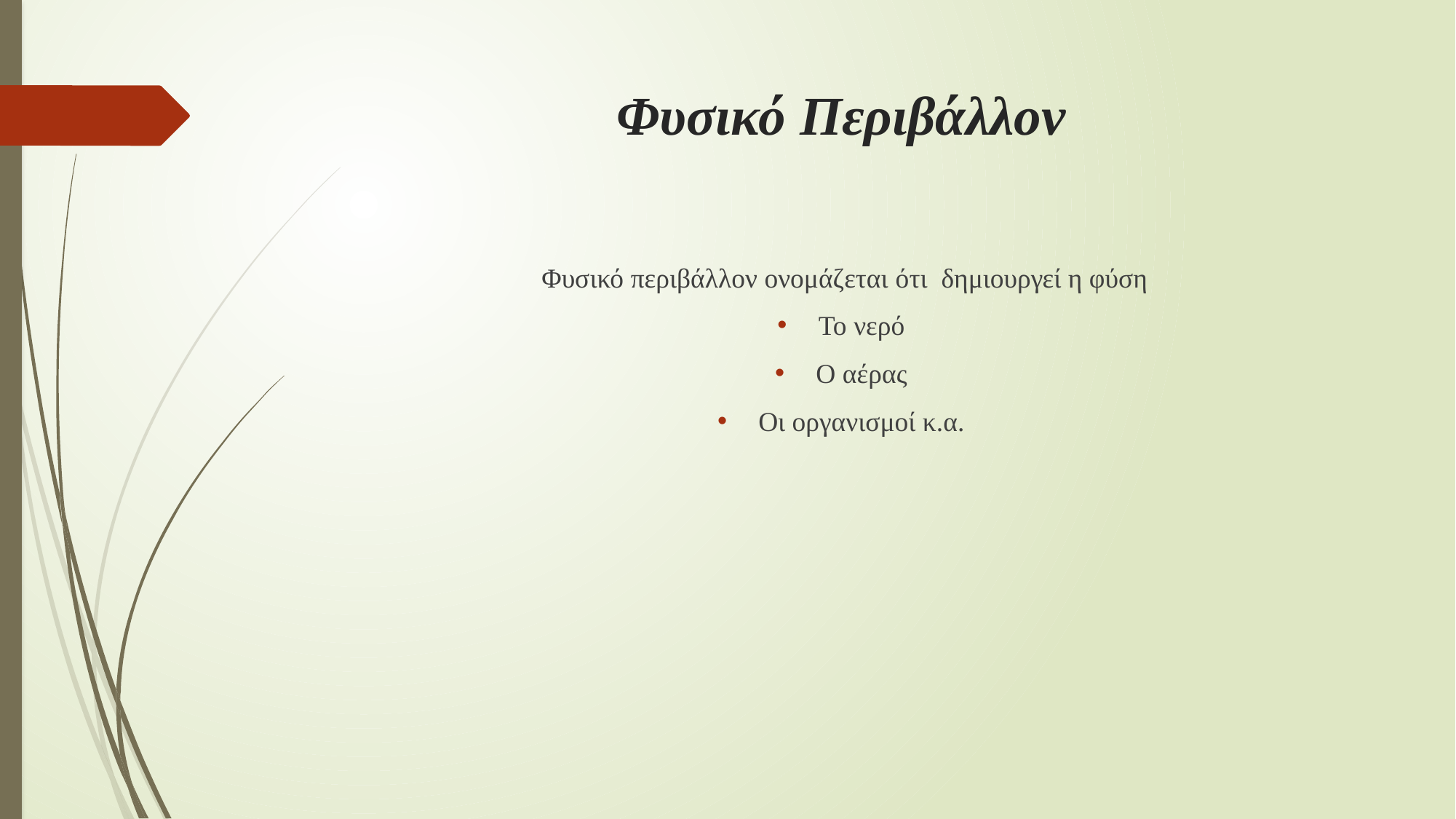

# Φυσικό Περιβάλλον
 Φυσικό περιβάλλον ονομάζεται ότι  δημιουργεί η φύση
Το νερό
Ο αέρας
Οι οργανισμοί κ.α.